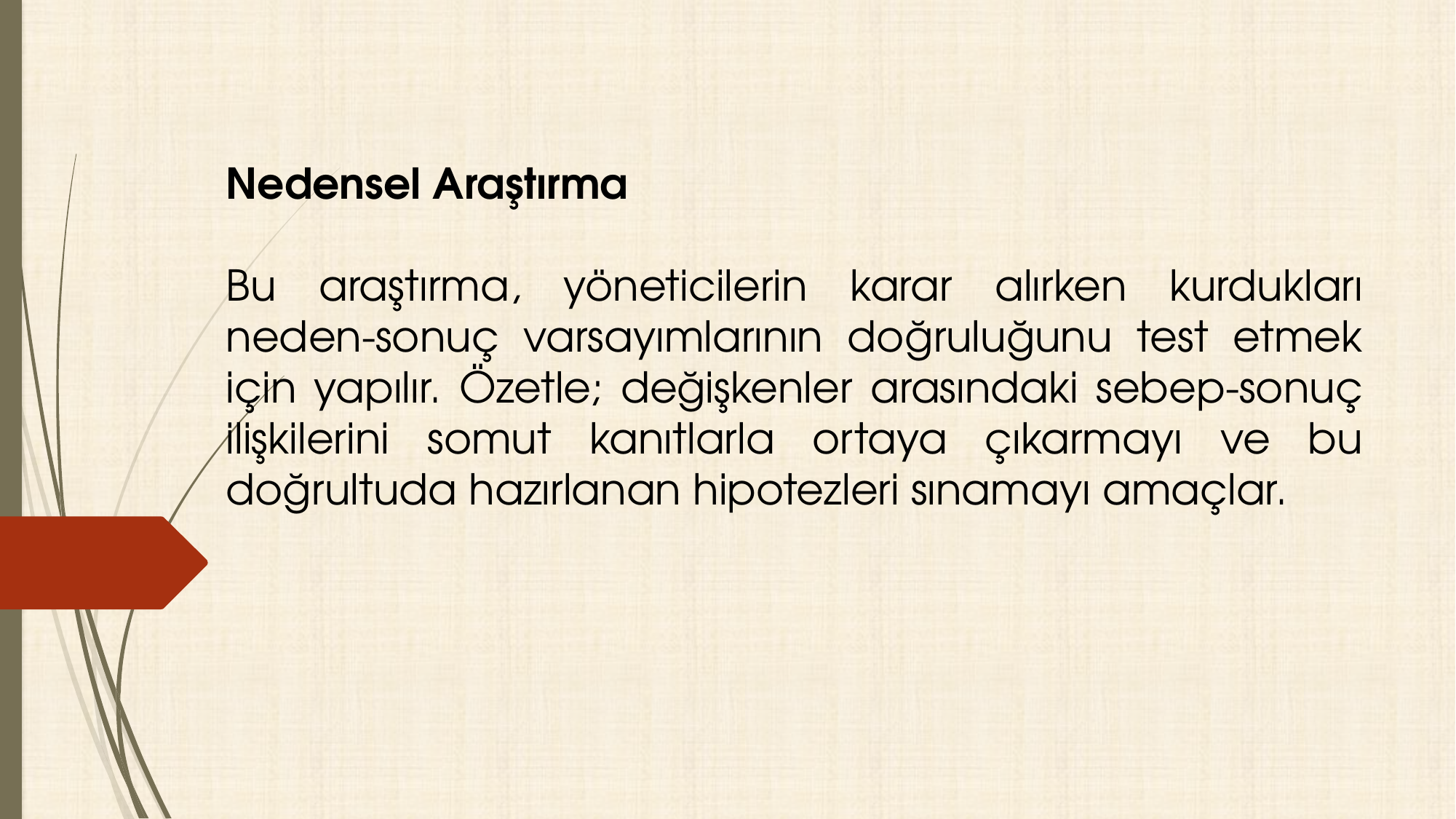

Nedensel Araştırma

Bu araştırma, yöneticilerin karar alırken kurdukları neden-sonuç varsayımlarının doğruluğunu test etmek için yapılır. Özetle; değişkenler arasındaki sebep-sonuç ilişkilerini somut kanıtlarla ortaya çıkarmayı ve bu doğrultuda hazırlanan hipotezleri sınamayı amaçlar.